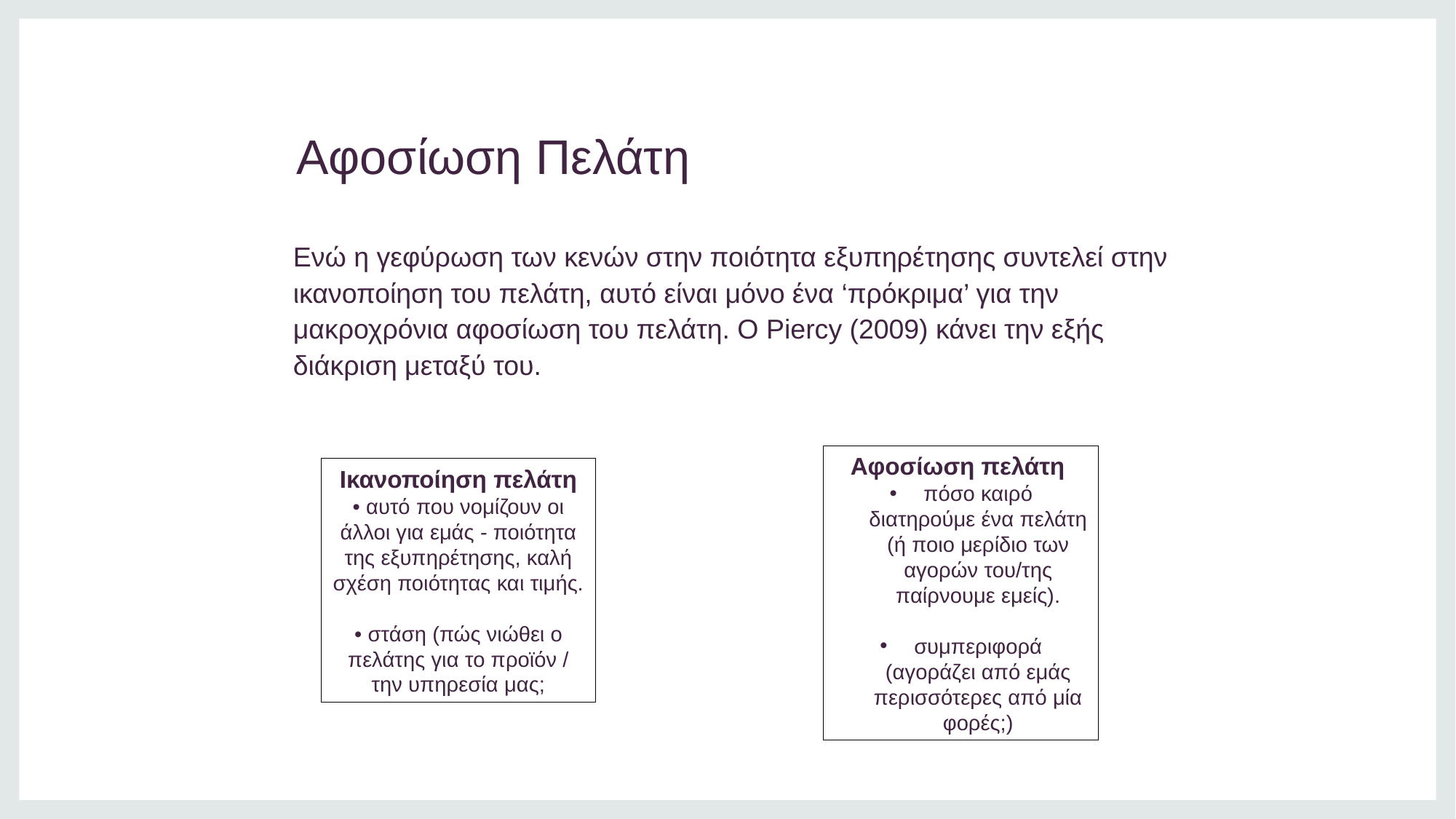

# Αφοσίωση Πελάτη
Ενώ η γεφύρωση των κενών στην ποιότητα εξυπηρέτησης συντελεί στην ικανοποίηση του πελάτη, αυτό είναι μόνο ένα ‘πρόκριμα’ για την μακροχρόνια αφοσίωση του πελάτη. Ο Piercy (2009) κάνει την εξής διάκριση μεταξύ του.
Αφοσίωση πελάτη
πόσο καιρό διατηρούμε ένα πελάτη (ή ποιο μερίδιο των αγορών του/της παίρνουμε εμείς).

συμπεριφορά (αγοράζει από εμάς περισσότερες από μία φορές;)
Ικανοποίηση πελάτη
• αυτό που νομίζουν οι άλλοι για εμάς - ποιότητα της εξυπηρέτησης, καλή σχέση ποιότητας και τιμής.

• στάση (πώς νιώθει ο πελάτης για το προϊόν / την υπηρεσία μας;